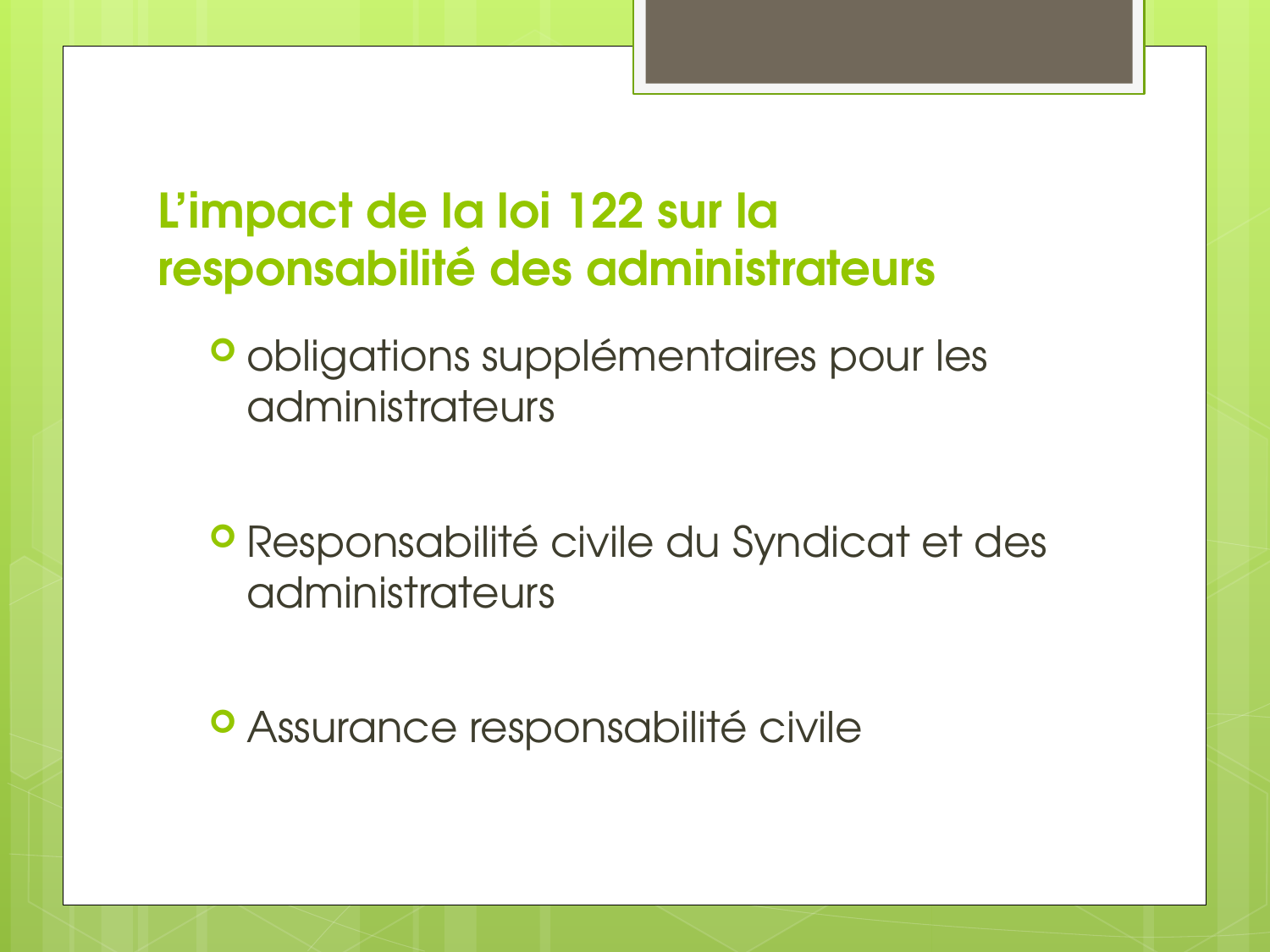

# L’impact de la loi 122 sur la responsabilité des administrateurs
obligations supplémentaires pour les administrateurs

Responsabilité civile du Syndicat et des administrateurs

Assurance responsabilité civile